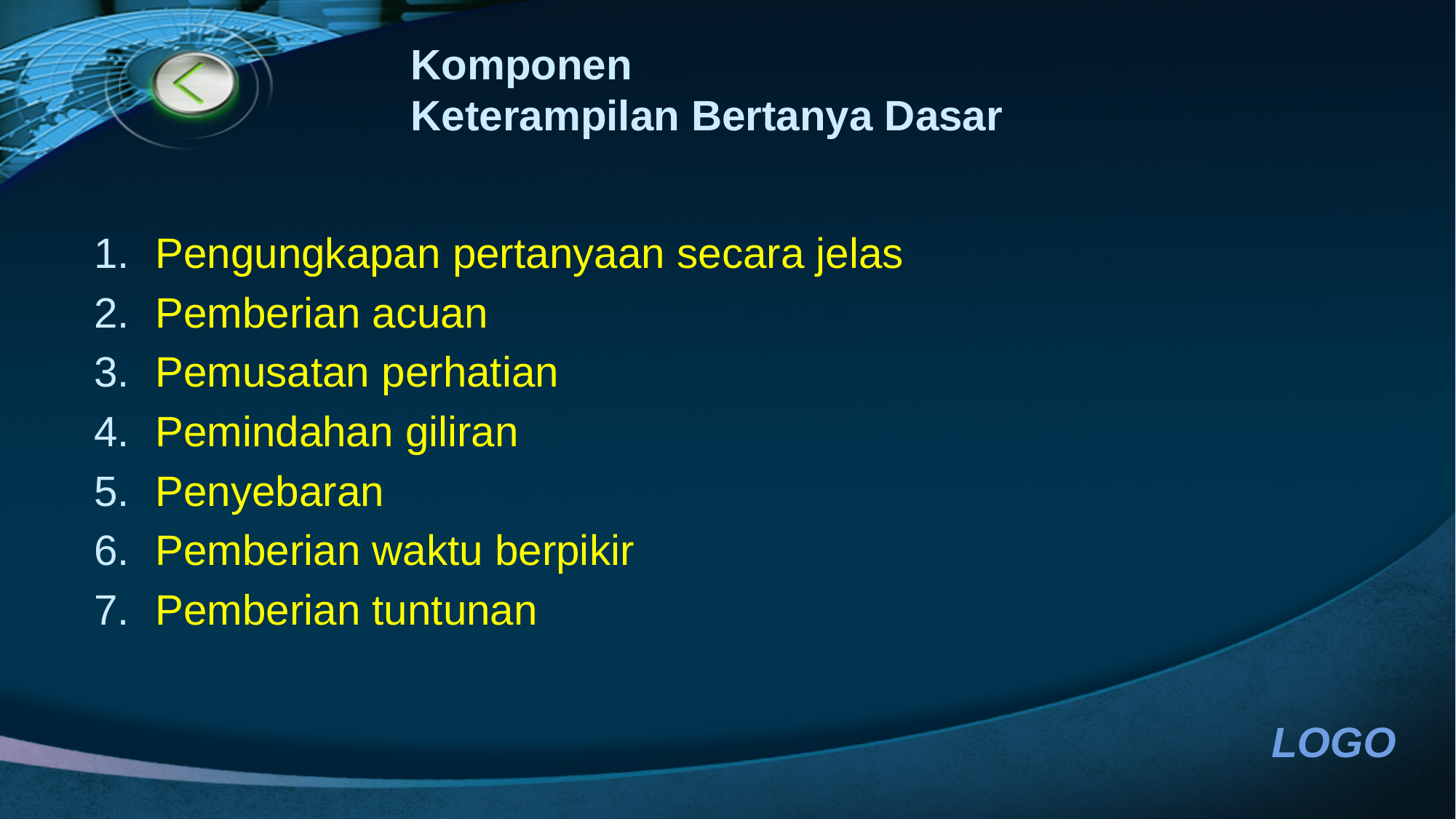

# Komponen Keterampilan Bertanya Dasar
Pengungkapan pertanyaan secara jelas
Pemberian acuan
Pemusatan perhatian
Pemindahan giliran
Penyebaran
Pemberian waktu berpikir
Pemberian tuntunan